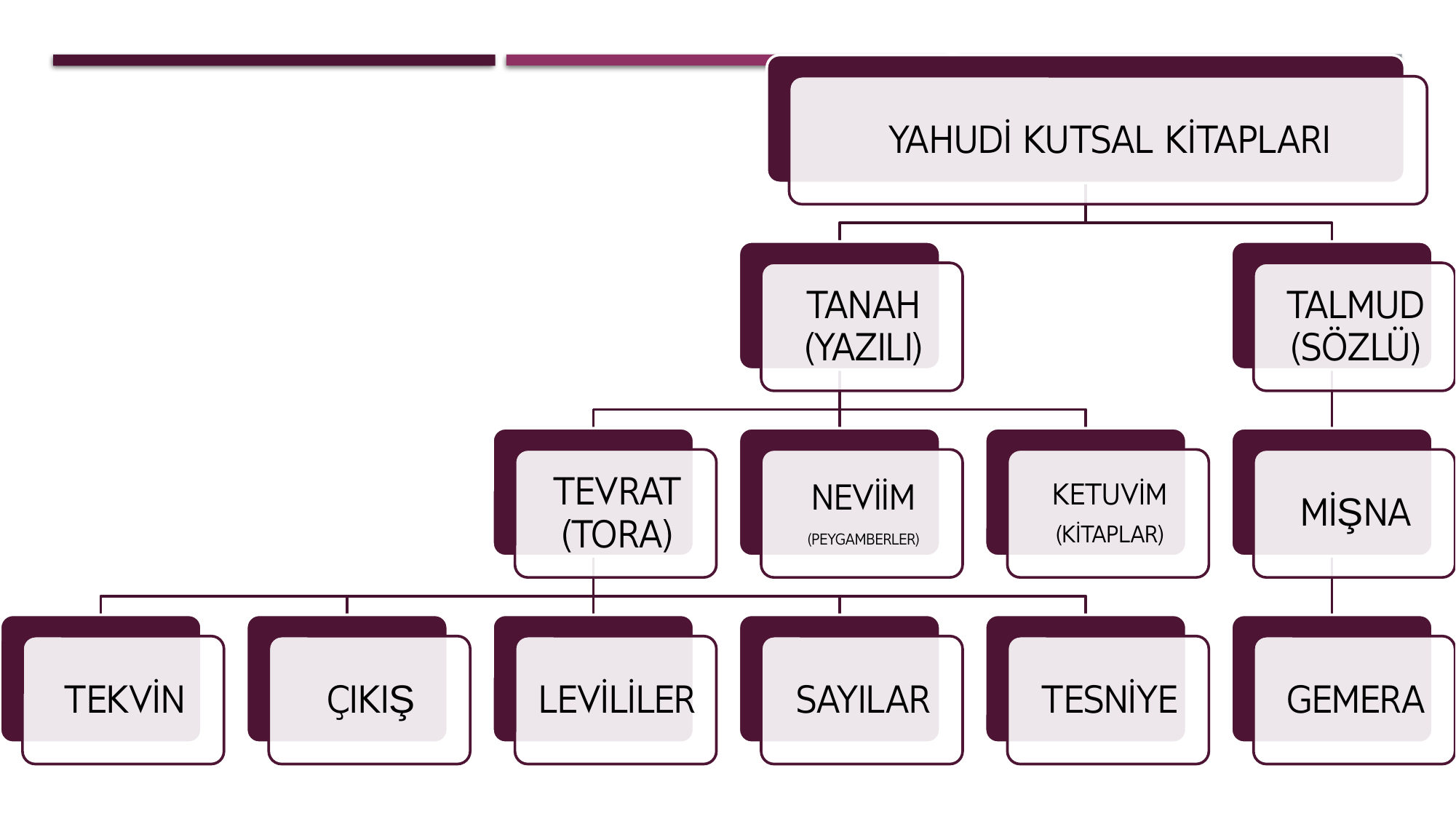

YAHUDİ KUTSAL KİTAPLARI
TANAH (YAZILI)
TEVRAT (TORA)
TEKVİN
ÇIKIŞ
LEVİLİLER
SAYILAR
TESNİYE
NEVİİM
(PEYGAMBERLER)
KETUVİM
(KİTAPLAR)
TALMUD (SÖZLÜ)
MİŞNA
GEMERA